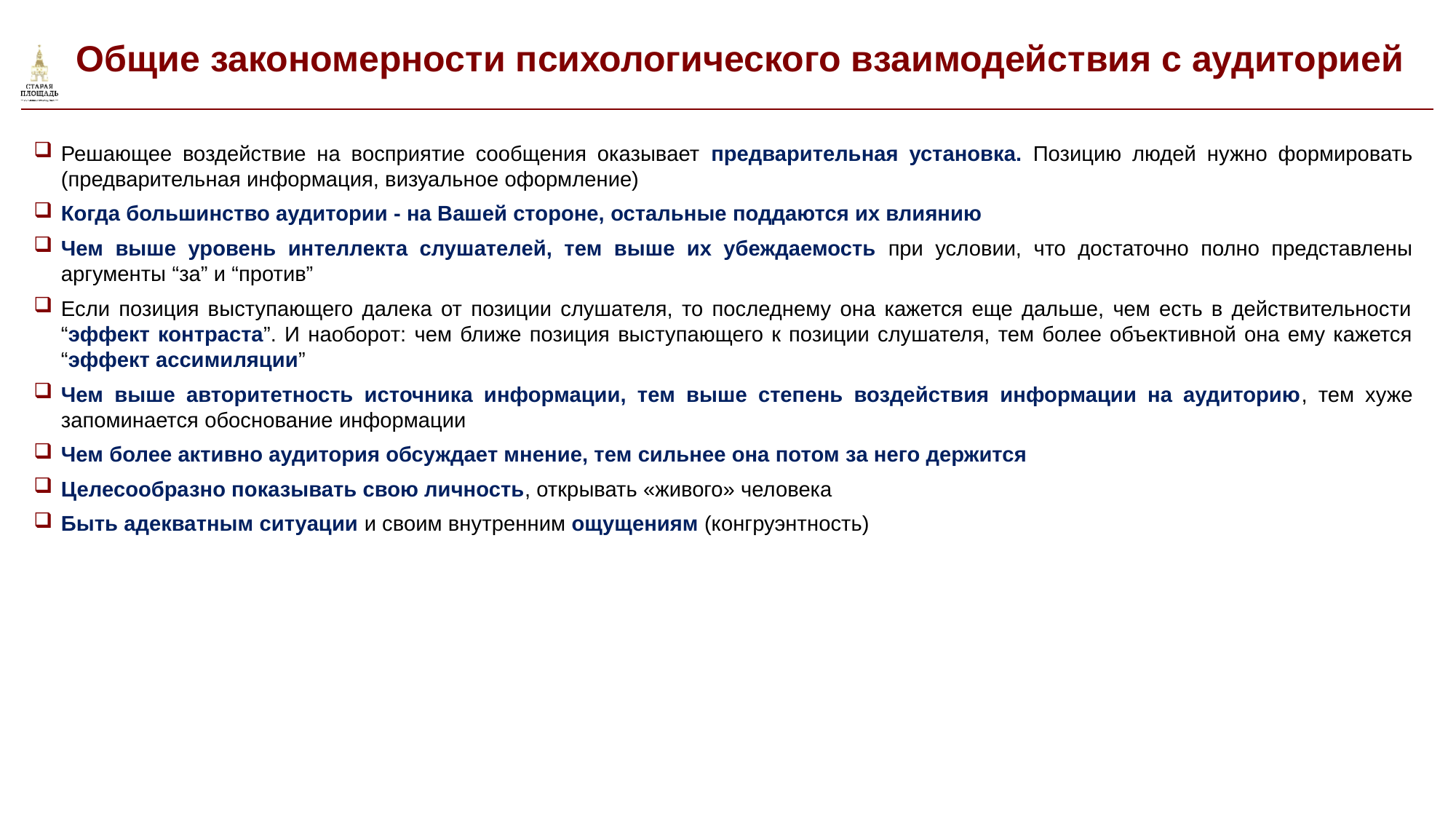

Общие закономерности психологического взаимодействия с аудиторией
Решающее воздействие на восприятие сообщения оказывает предварительная установка. Позицию людей нужно формировать (предварительная информация, визуальное оформление)
Когда большинство аудитории - на Вашей стороне, остальные поддаются их влиянию
Чем выше уровень интеллекта слушателей, тем выше их убеждаемость при условии, что достаточно полно представлены аргументы “за” и “против”
Если позиция выступающего далека от позиции слушателя, то последнему она кажется еще дальше, чем есть в действительности “эффект контраста”. И наоборот: чем ближе позиция выступающего к позиции слушателя, тем более объективной она ему кажется “эффект ассимиляции”
Чем выше авторитетность источника информации, тем выше степень воздействия информации на аудиторию, тем хуже запоминается обоснование информации
Чем более активно аудитория обсуждает мнение, тем сильнее она потом за него держится
Целесообразно показывать свою личность, открывать «живого» человека
Быть адекватным ситуации и своим внутренним ощущениям (конгруэнтность)